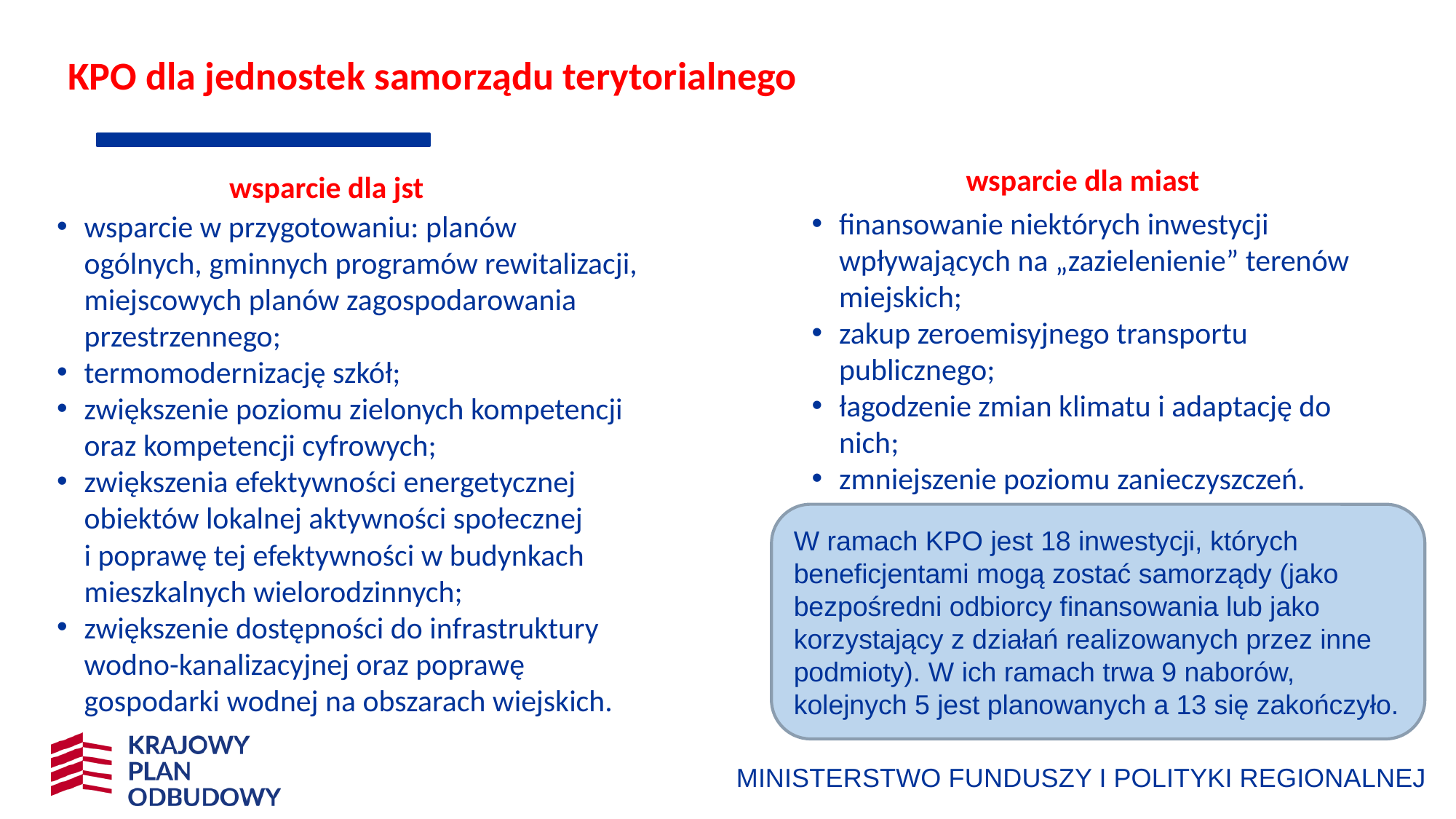

# KPO dla jednostek samorządu terytorialnego
wsparcie dla miast
wsparcie dla jst

finansowanie niektórych inwestycji wpływających na „zazielenienie” terenów miejskich;
zakup zeroemisyjnego transportu publicznego;
łagodzenie zmian klimatu i adaptację do nich;
zmniejszenie poziomu zanieczyszczeń.
wsparcie w przygotowaniu: planów ogólnych, gminnych programów rewitalizacji, miejscowych planów zagospodarowania przestrzennego;
termomodernizację szkół;
zwiększenie poziomu zielonych kompetencji oraz kompetencji cyfrowych;
zwiększenia efektywności energetycznej obiektów lokalnej aktywności społecznej
i poprawę tej efektywności w budynkach mieszkalnych wielorodzinnych;
zwiększenie dostępności do infrastruktury wodno-kanalizacyjnej oraz poprawę gospodarki wodnej na obszarach wiejskich.
W ramach KPO jest 18 inwestycji, których beneficjentami mogą zostać samorządy (jako bezpośredni odbiorcy finansowania lub jako korzystający z działań realizowanych przez inne podmioty). W ich ramach trwa 9 naborów, kolejnych 5 jest planowanych a 13 się zakończyło.